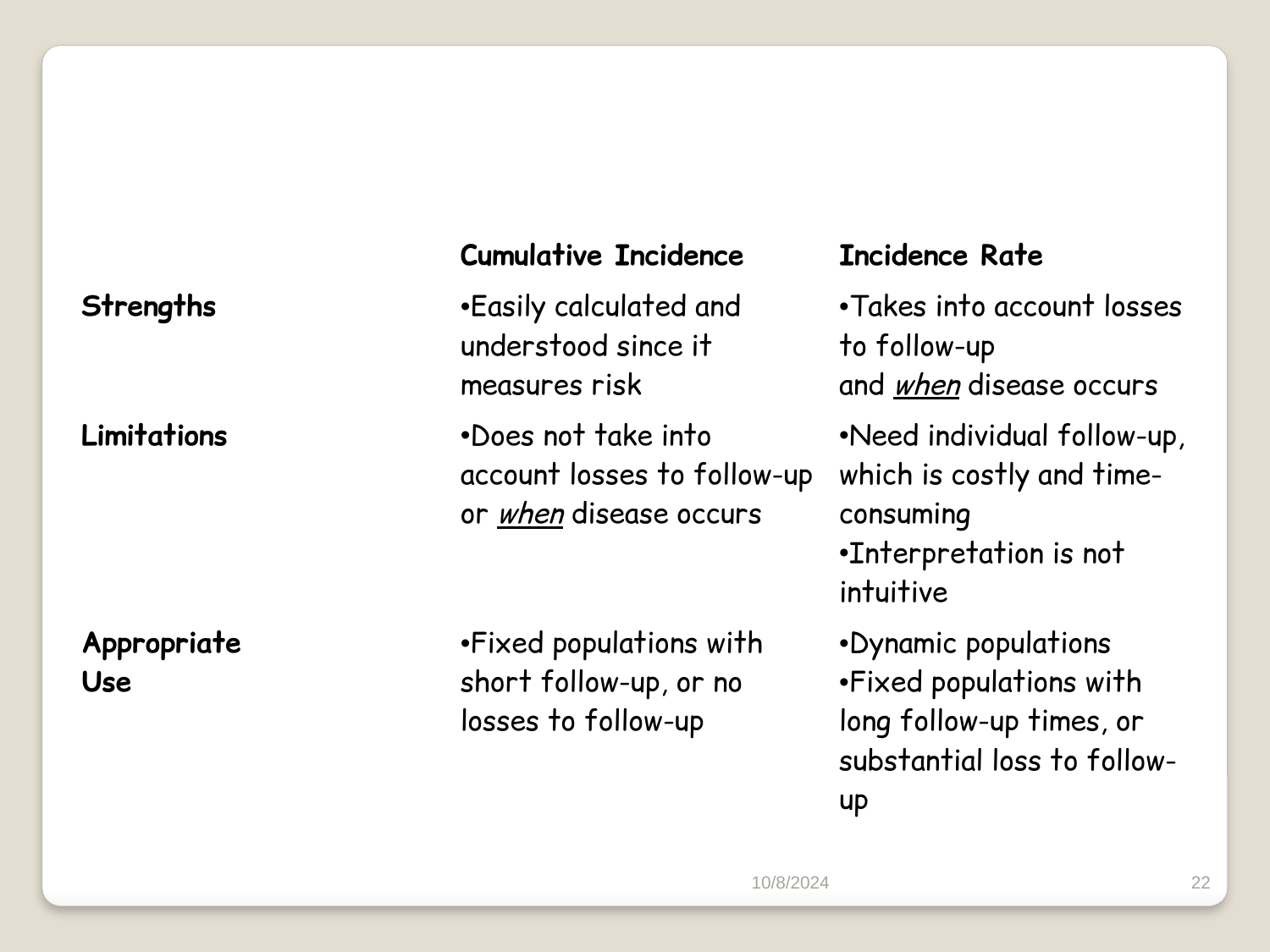

|  | Cumulative Incidence | Incidence Rate |
| --- | --- | --- |
| Strengths | Easily calculated and understood since it measures risk | Takes into account losses to follow-up and when disease occurs |
| Limitations | Does not take into account losses to follow-up or when disease occurs | Need individual follow-up, which is costly and time-consuming Interpretation is not intuitive |
| Appropriate Use | Fixed populations with short follow-up, or no losses to follow-up | Dynamic populations Fixed populations with long follow-up times, or substantial loss to follow-up |
10/8/2024
22